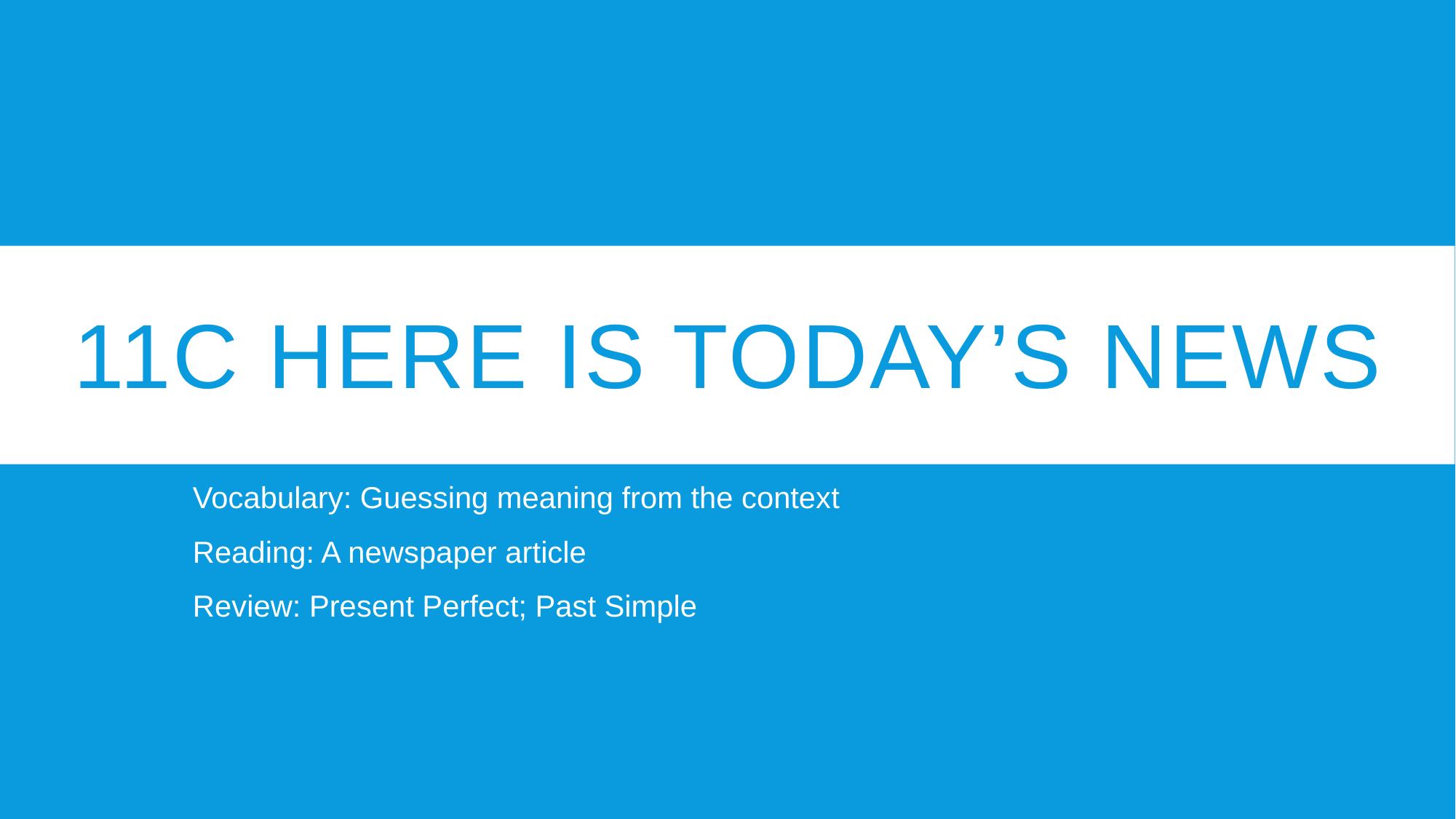

# 11C HERE IS TODAY’S NEWS
Vocabulary: Guessing meaning from the context
Reading: A newspaper article
Review: Present Perfect; Past Simple